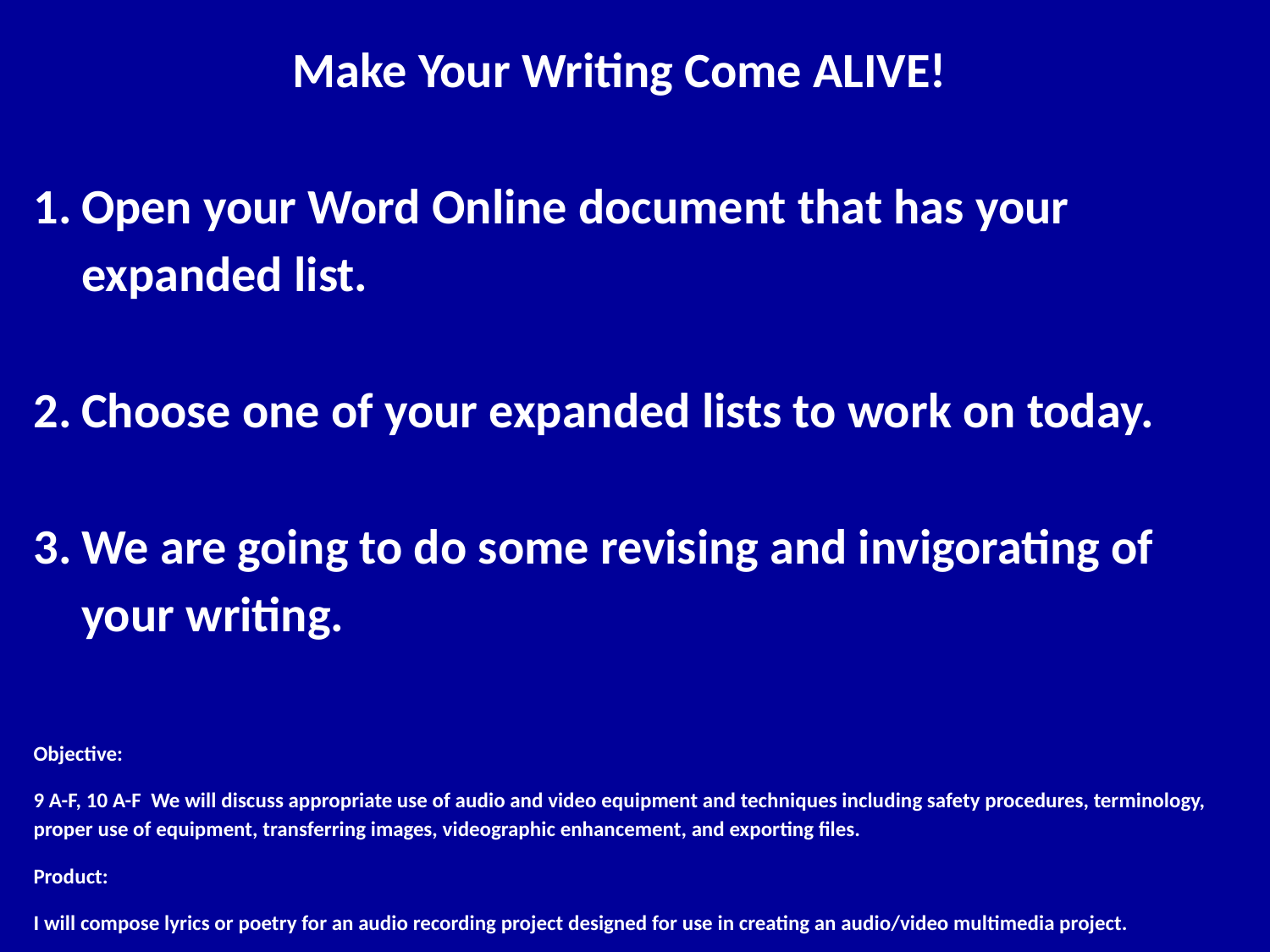

Make Your Writing Come ALIVE!

Open your Word Online document that has your expanded list.

Choose one of your expanded lists to work on today.

We are going to do some revising and invigorating of your writing.

Objective:
9 A-F, 10 A-F  We will discuss appropriate use of audio and video equipment and techniques including safety procedures, terminology, proper use of equipment, transferring images, videographic enhancement, and exporting files.
Product:
I will compose lyrics or poetry for an audio recording project designed for use in creating an audio/video multimedia project.